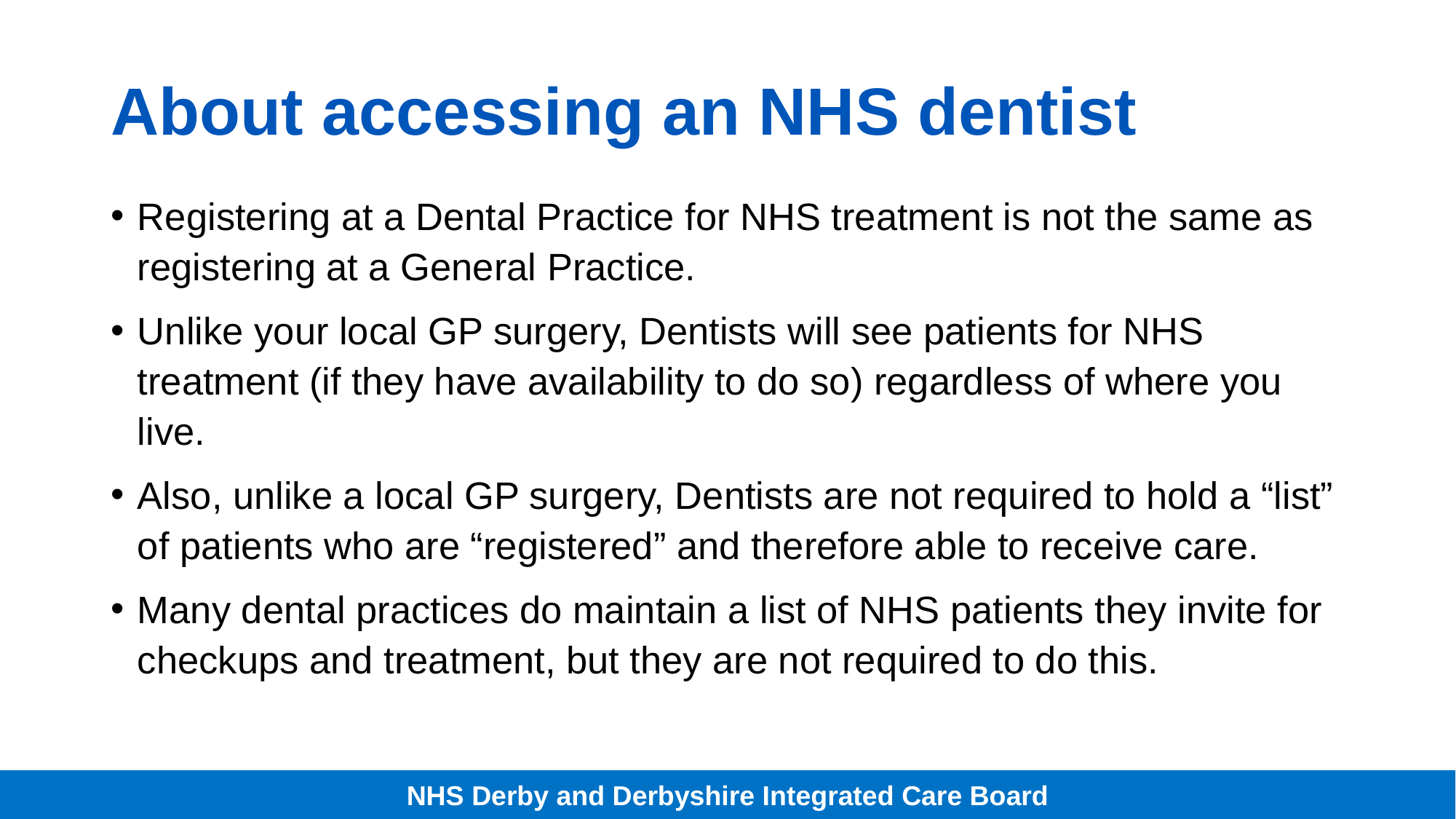

# About accessing an NHS dentist
Registering at a Dental Practice for NHS treatment is not the same as registering at a General Practice.
Unlike your local GP surgery, Dentists will see patients for NHS treatment (if they have availability to do so) regardless of where you live.
Also, unlike a local GP surgery, Dentists are not required to hold a “list” of patients who are “registered” and therefore able to receive care.
Many dental practices do maintain a list of NHS patients they invite for checkups and treatment, but they are not required to do this.